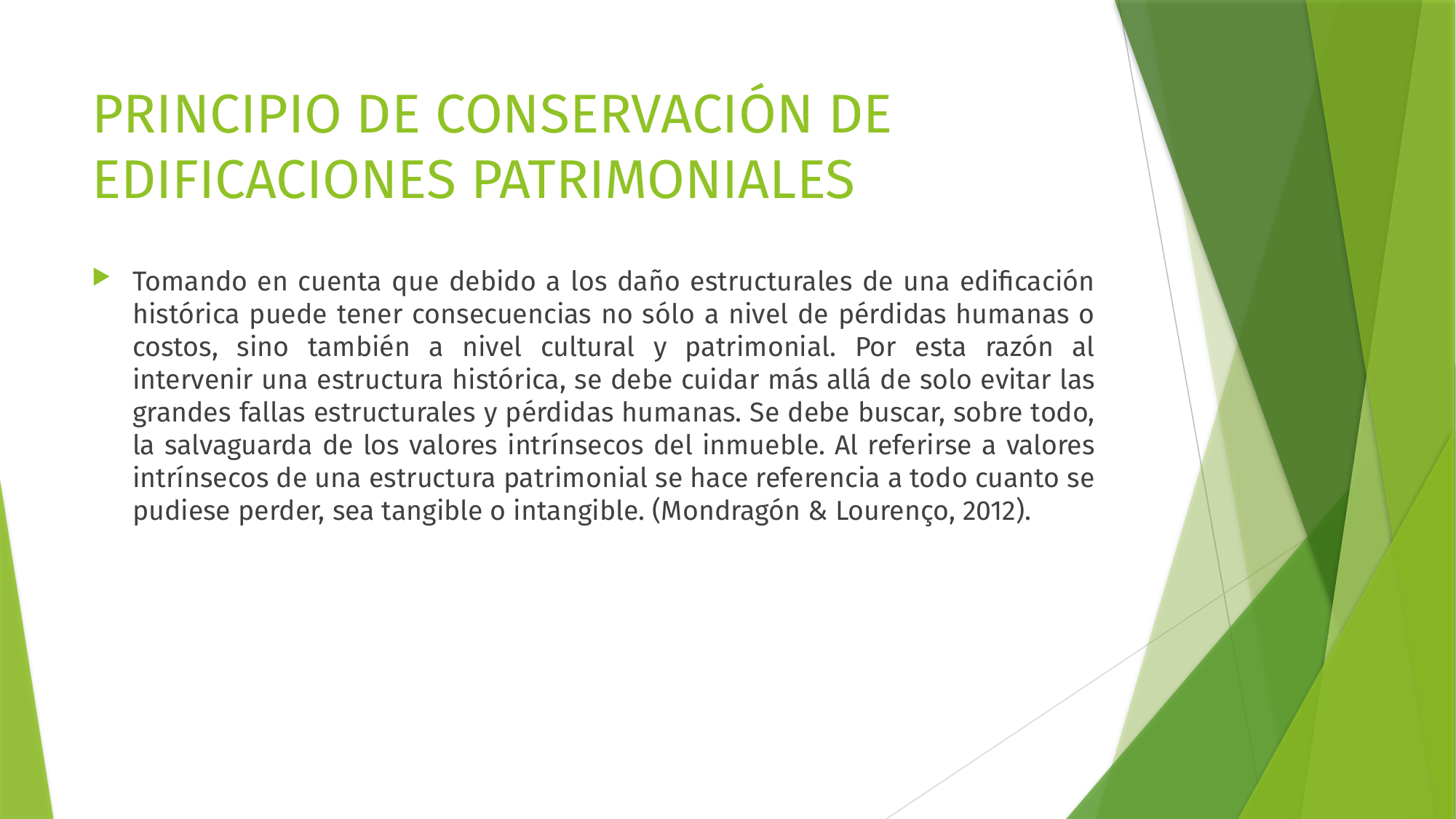

# PRINCIPIO DE CONSERVACIÓN DE EDIFICACIONES PATRIMONIALES
Tomando en cuenta que debido a los daño estructurales de una edificación histórica puede tener consecuencias no sólo a nivel de pérdidas humanas o costos, sino también a nivel cultural y patrimonial. Por esta razón al intervenir una estructura histórica, se debe cuidar más allá de solo evitar las grandes fallas estructurales y pérdidas humanas. Se debe buscar, sobre todo, la salvaguarda de los valores intrínsecos del inmueble. Al referirse a valores intrínsecos de una estructura patrimonial se hace referencia a todo cuanto se pudiese perder, sea tangible o intangible. (Mondragón & Lourenço, 2012).